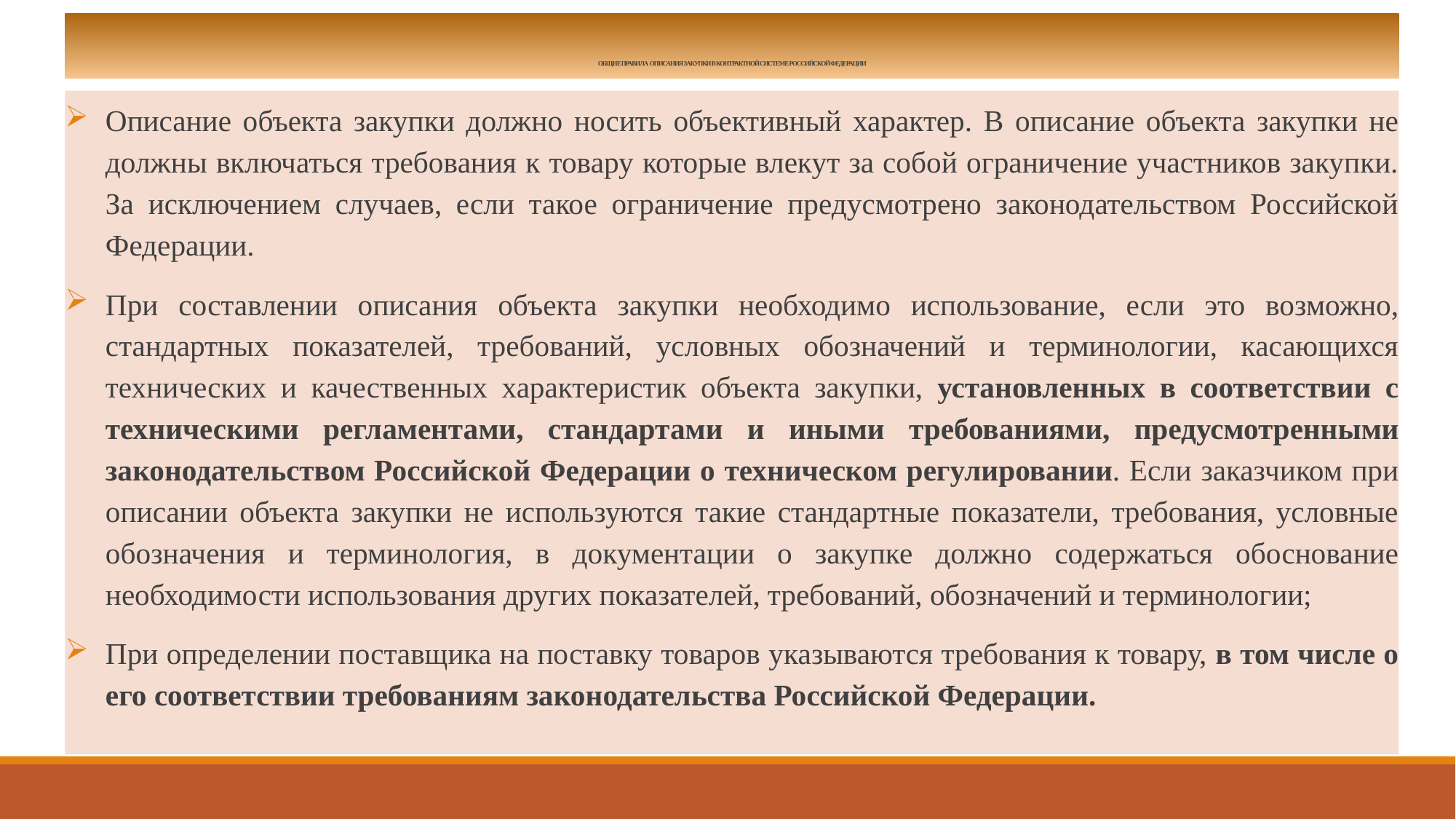

# ОБЩИЕ ПРАВИЛА  ОПИСАНИЯ ЗАКУПКИ В КОНТРАКТНОЙ СИСТЕМЕ РОССИЙСКОЙ ФЕДЕРАЦИИ
Описание объекта закупки должно носить объективный характер. В описание объекта закупки не должны включаться требования к товару которые влекут за собой ограничение участников закупки. За исключением случаев, если такое ограничение предусмотрено законодательством Российской Федерации.
При составлении описания объекта закупки необходимо использование, если это возможно, стандартных показателей, требований, условных обозначений и терминологии, касающихся технических и качественных характеристик объекта закупки, установленных в соответствии с техническими регламентами, стандартами и иными требованиями, предусмотренными законодательством Российской Федерации о техническом регулировании. Если заказчиком при описании объекта закупки не используются такие стандартные показатели, требования, условные обозначения и терминология, в документации о закупке должно содержаться обоснование необходимости использования других показателей, требований, обозначений и терминологии;
При определении поставщика на поставку товаров указываются требования к товару, в том числе о его соответствии требованиям законодательства Российской Федерации.